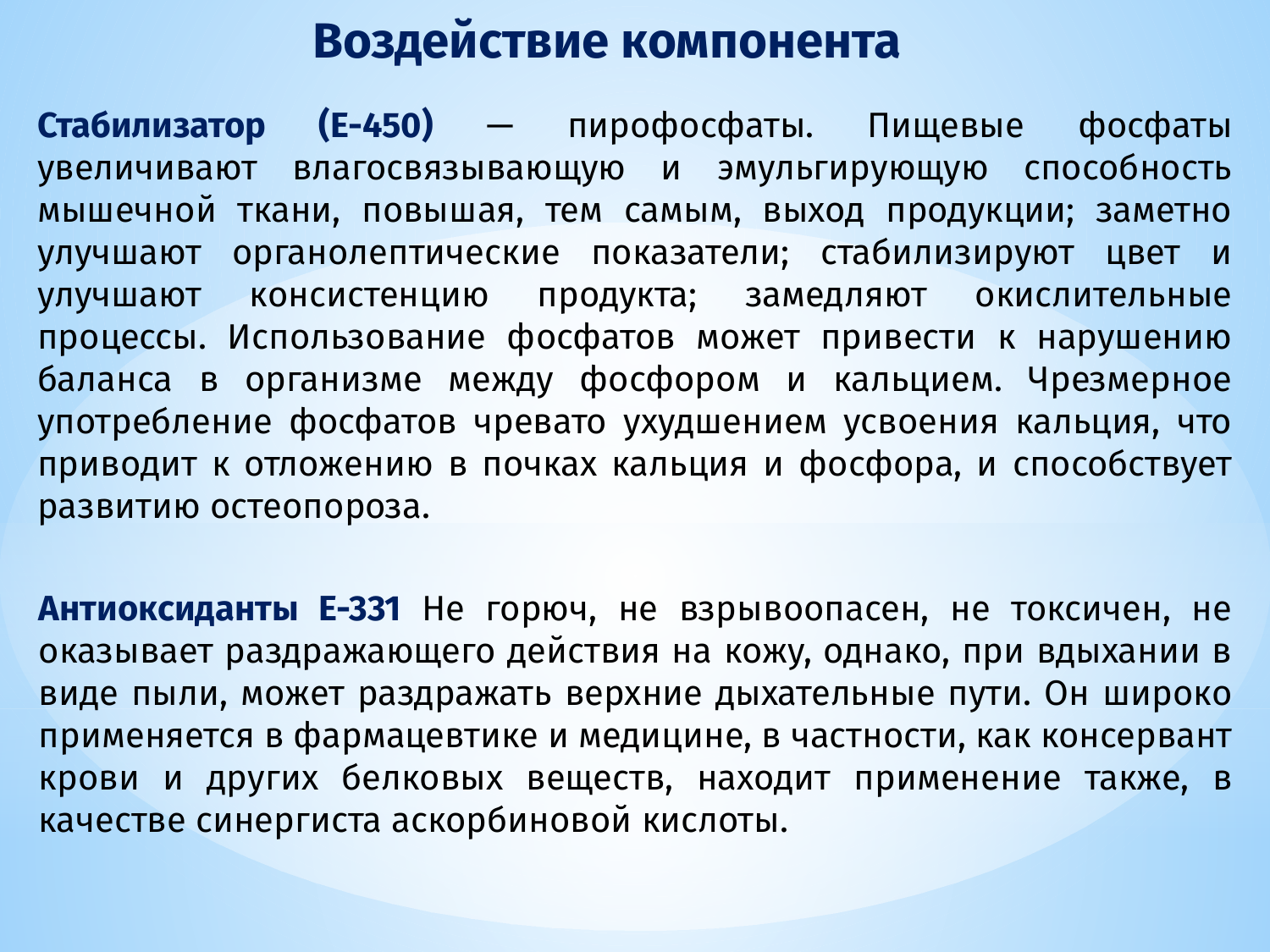

# Воздействие компонента
Стабилизатор (Е-450) — пирофосфаты. Пищевые фосфаты увеличивают влагосвязывающую и эмульгирующую способность мышечной ткани, повышая, тем самым, выход продукции; заметно улучшают органолептические показатели; стабилизируют цвет и улучшают консистенцию продукта; замедляют окислительные процессы. Использование фосфатов может привести к нарушению баланса в организме между фосфором и кальцием. Чрезмерное употребление фосфатов чревато ухудшением усвоения кальция, что приводит к отложению в почках кальция и фосфора, и способствует развитию остеопороза.

Антиоксиданты Е-331 Не горюч, не взрывоопасен, не токсичен, не оказывает раздражающего действия на кожу, однако, при вдыхании в виде пыли, может раздражать верхние дыхательные пути. Он широко применяется в фармацевтике и медицине, в частности, как консервант крови и других белковых веществ, находит применение также, в качестве синергиста аскорбиновой кислоты.